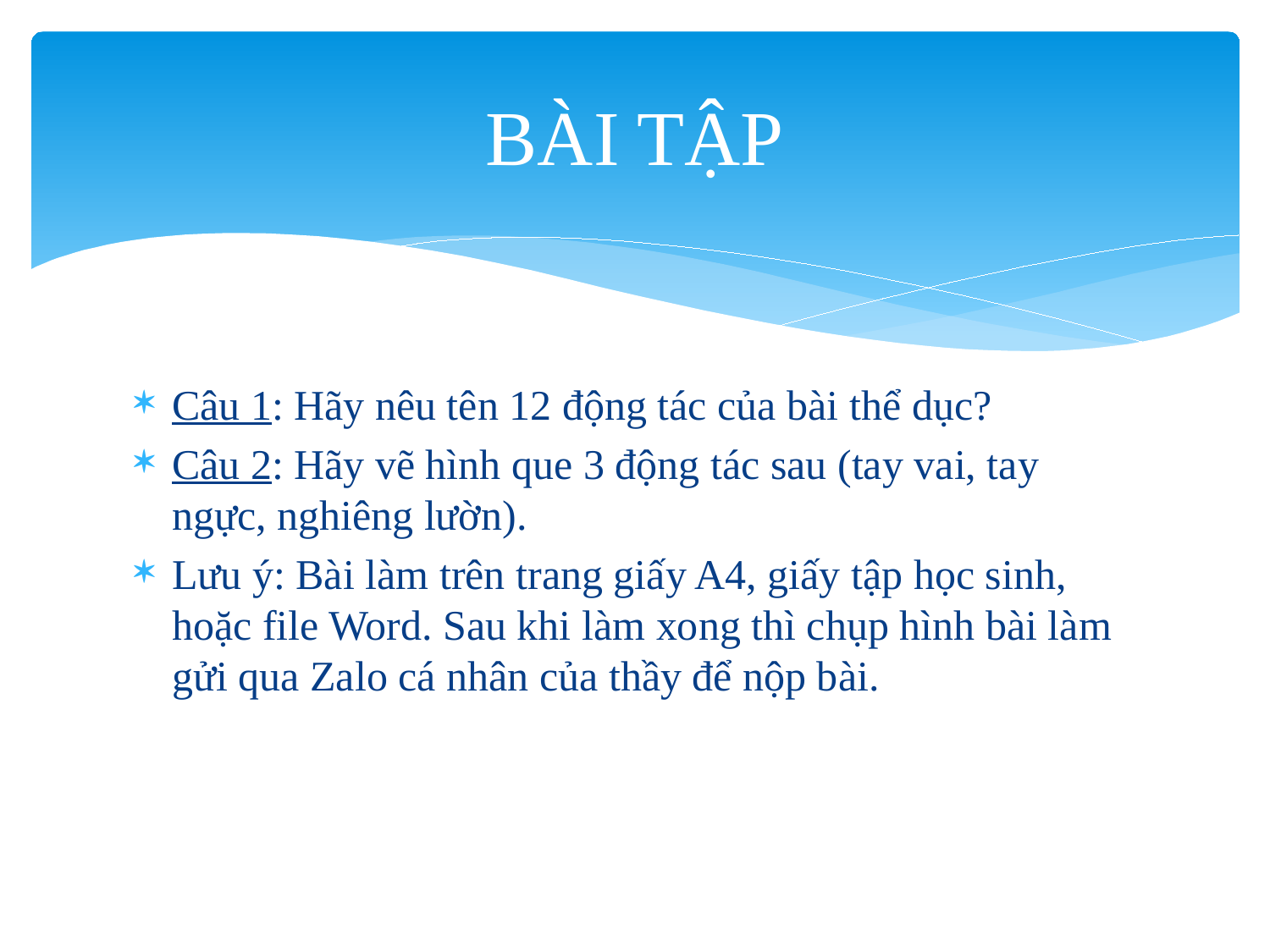

# BÀI TẬP
Câu 1: Hãy nêu tên 12 động tác của bài thể dục?
Câu 2: Hãy vẽ hình que 3 động tác sau (tay vai, tay ngực, nghiêng lườn).
Lưu ý: Bài làm trên trang giấy A4, giấy tập học sinh, hoặc file Word. Sau khi làm xong thì chụp hình bài làm gửi qua Zalo cá nhân của thầy để nộp bài.